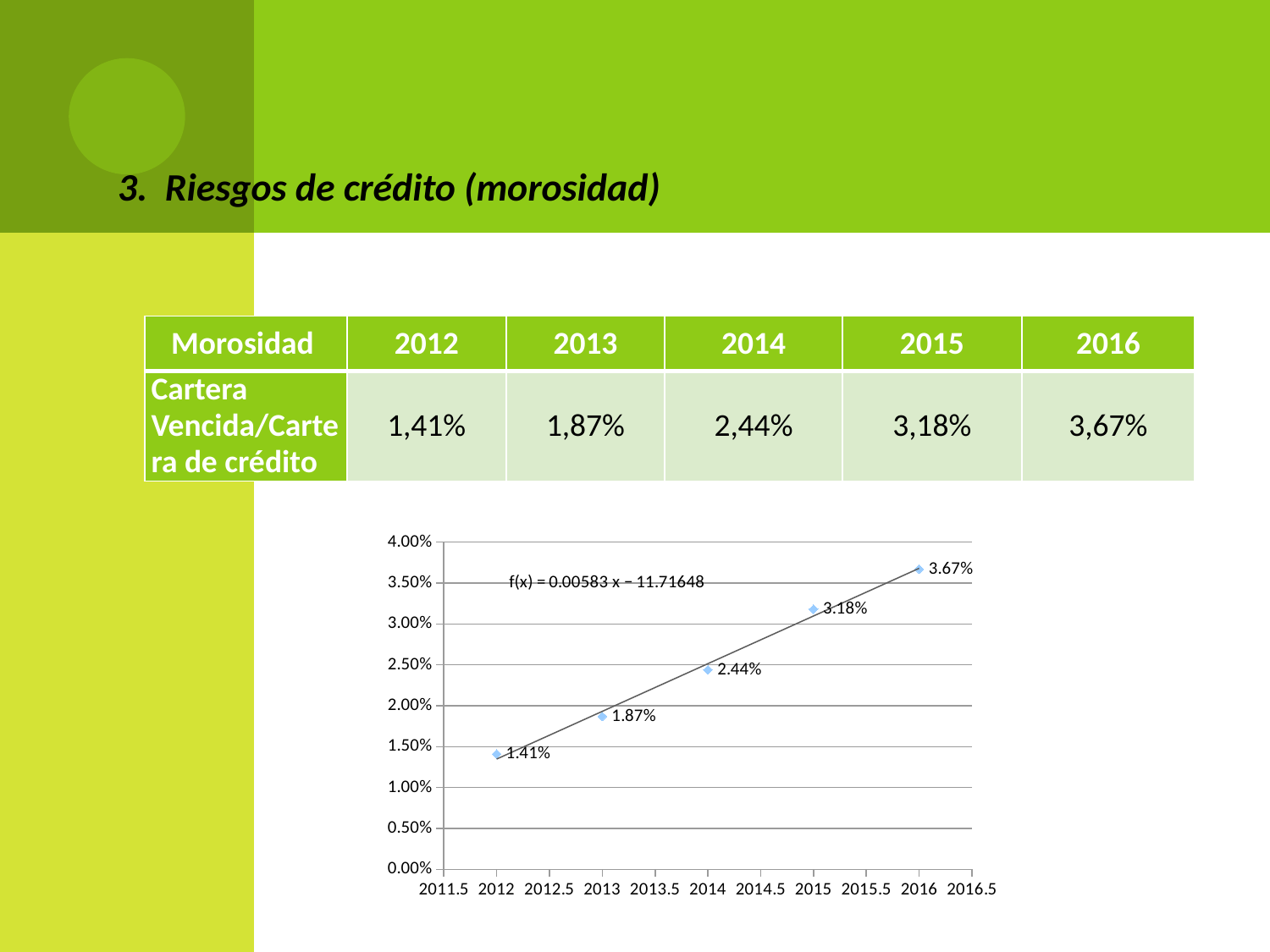

3.  Riesgos de crédito (morosidad)

| Morosidad | 2012 | 2013 | 2014 | 2015 | 2016 |
| --- | --- | --- | --- | --- | --- |
| Cartera Vencida/Cartera de crédito | 1,41% | 1,87% | 2,44% | 3,18% | 3,67% |

### Chart

| Category |  |
|---|---|